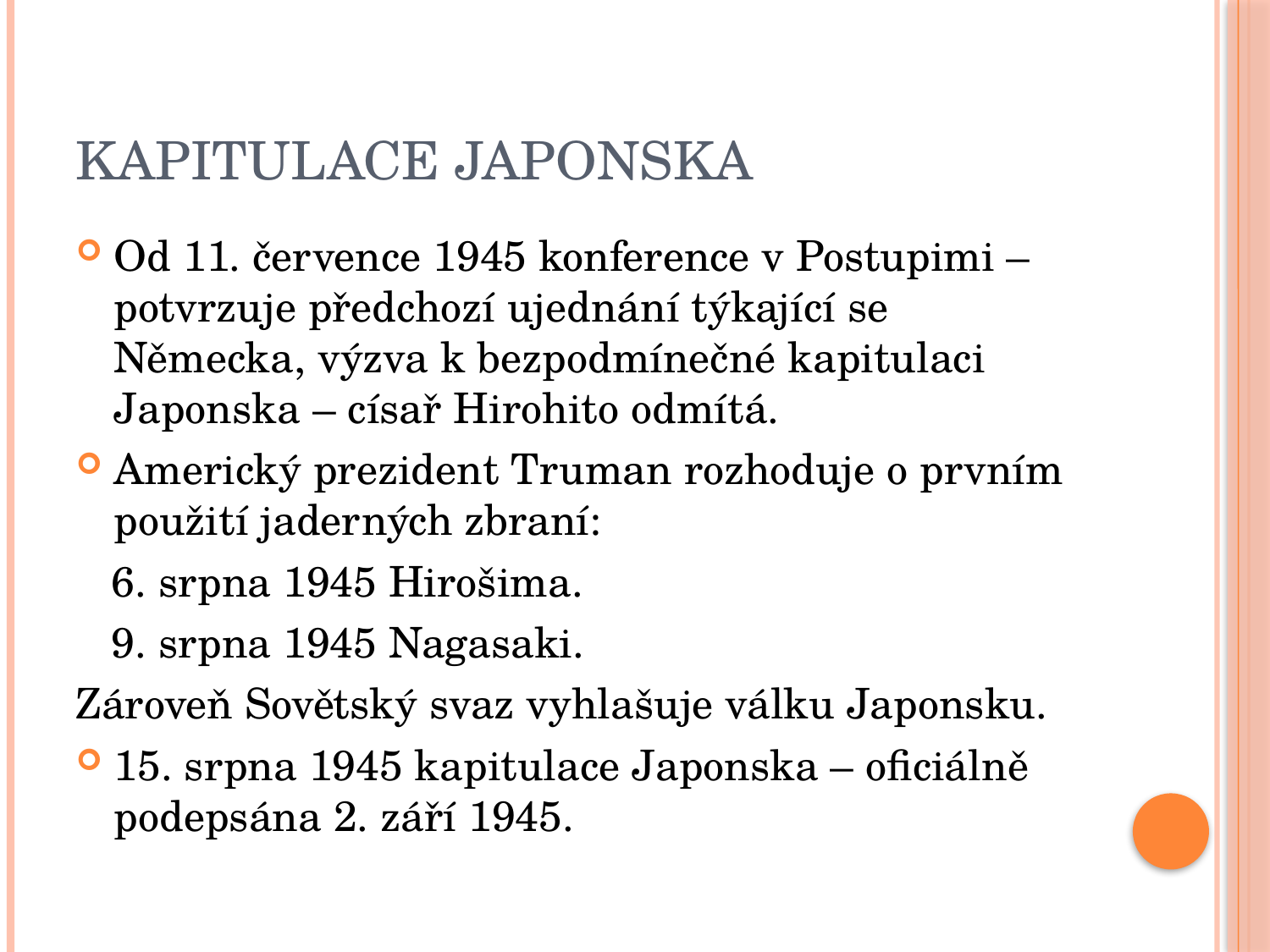

# Kapitulace japonska
Od 11. července 1945 konference v Postupimi – potvrzuje předchozí ujednání týkající se Německa, výzva k bezpodmínečné kapitulaci Japonska – císař Hirohito odmítá.
Americký prezident Truman rozhoduje o prvním použití jaderných zbraní:
   6. srpna 1945 Hirošima.
   9. srpna 1945 Nagasaki.
Zároveň Sovětský svaz vyhlašuje válku Japonsku.
15. srpna 1945 kapitulace Japonska – oficiálně podepsána 2. září 1945.